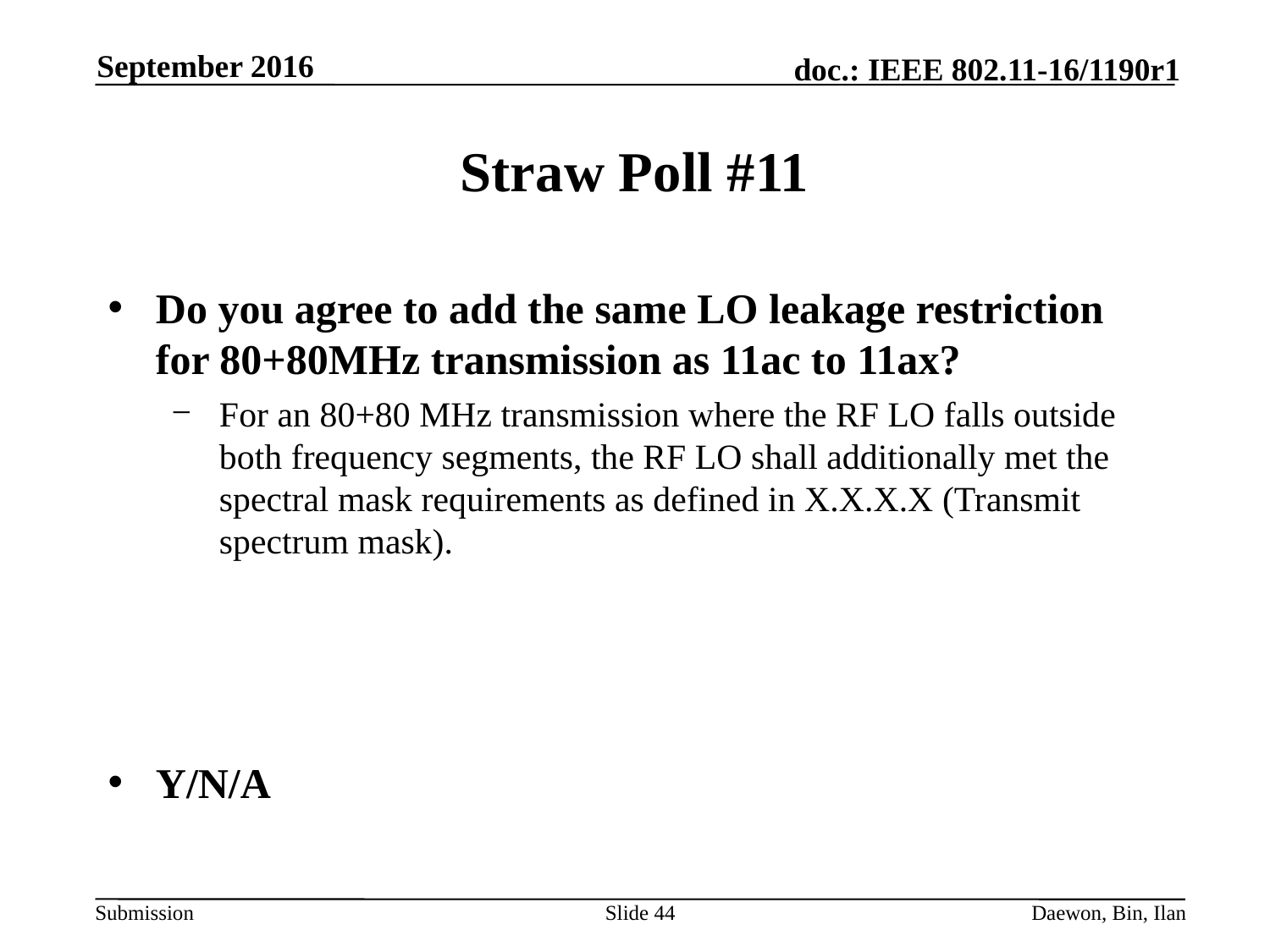

September 2016
# Straw Poll #11
Do you agree to add the same LO leakage restriction for 80+80MHz transmission as 11ac to 11ax?
For an 80+80 MHz transmission where the RF LO falls outside both frequency segments, the RF LO shall additionally met the spectral mask requirements as defined in X.X.X.X (Transmit spectrum mask).

Y/N/A
Slide 44
Daewon, Bin, Ilan